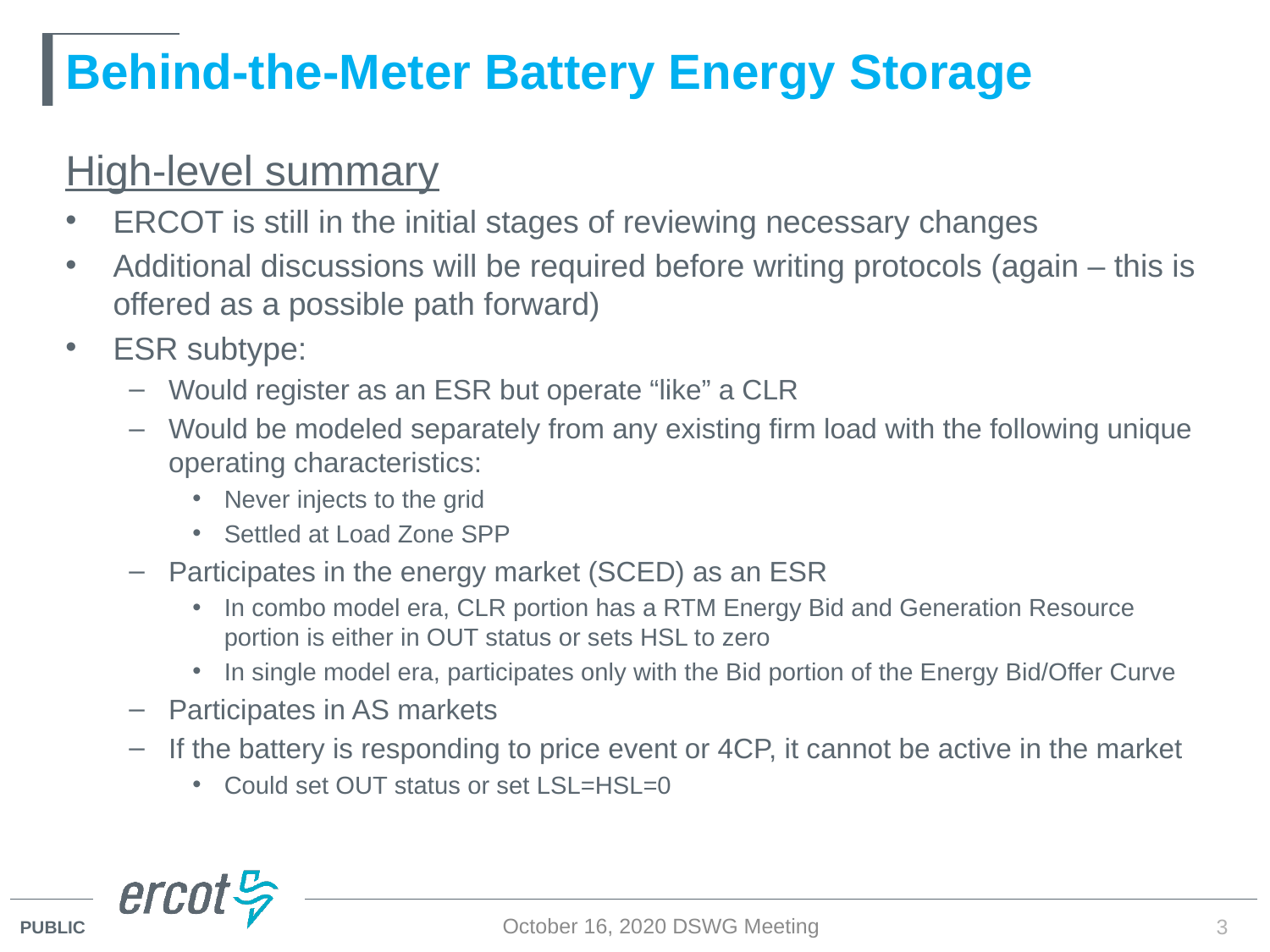

# Behind-the-Meter Battery Energy Storage
High-level summary
ERCOT is still in the initial stages of reviewing necessary changes
Additional discussions will be required before writing protocols (again – this is offered as a possible path forward)
ESR subtype:
Would register as an ESR but operate “like” a CLR
Would be modeled separately from any existing firm load with the following unique operating characteristics:
Never injects to the grid
Settled at Load Zone SPP
Participates in the energy market (SCED) as an ESR
In combo model era, CLR portion has a RTM Energy Bid and Generation Resource portion is either in OUT status or sets HSL to zero
In single model era, participates only with the Bid portion of the Energy Bid/Offer Curve
Participates in AS markets
If the battery is responding to price event or 4CP, it cannot be active in the market
Could set OUT status or set LSL=HSL=0

October 16, 2020 DSWG Meeting
3